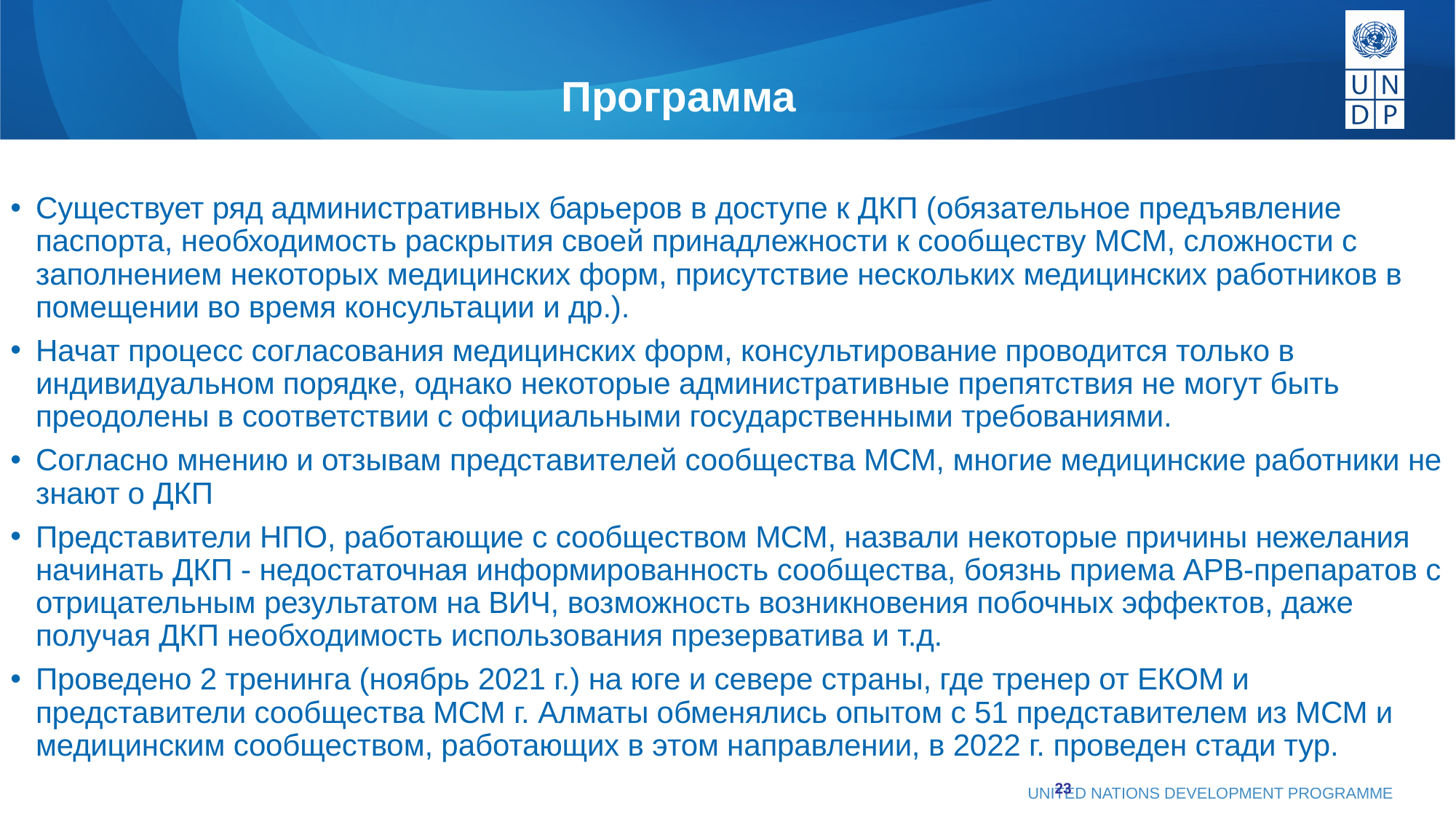

# Программа
Существует ряд административных барьеров в доступе к ДКП (обязательное предъявление паспорта, необходимость раскрытия своей принадлежности к сообществу МСМ, сложности с заполнением некоторых медицинских форм, присутствие нескольких медицинских работников в помещении во время консультации и др.).
Начат процесс согласования медицинских форм, консультирование проводится только в индивидуальном порядке, однако некоторые административные препятствия не могут быть преодолены в соответствии с официальными государственными требованиями.
Согласно мнению и отзывам представителей сообщества МСМ, многие медицинские работники не знают о ДКП
Представители НПО, работающие с сообществом МСМ, назвали некоторые причины нежелания начинать ДКП - недостаточная информированность сообщества, боязнь приема АРВ-препаратов с отрицательным результатом на ВИЧ, возможность возникновения побочных эффектов, даже получая ДКП необходимость использования презерватива и т.д.
Проведено 2 тренинга (ноябрь 2021 г.) на юге и севере страны, где тренер от ЕКОМ и представители сообщества МСМ г. Алматы обменялись опытом с 51 представителем из МСМ и медицинским сообществом, работающих в этом направлении, в 2022 г. проведен стади тур.
23